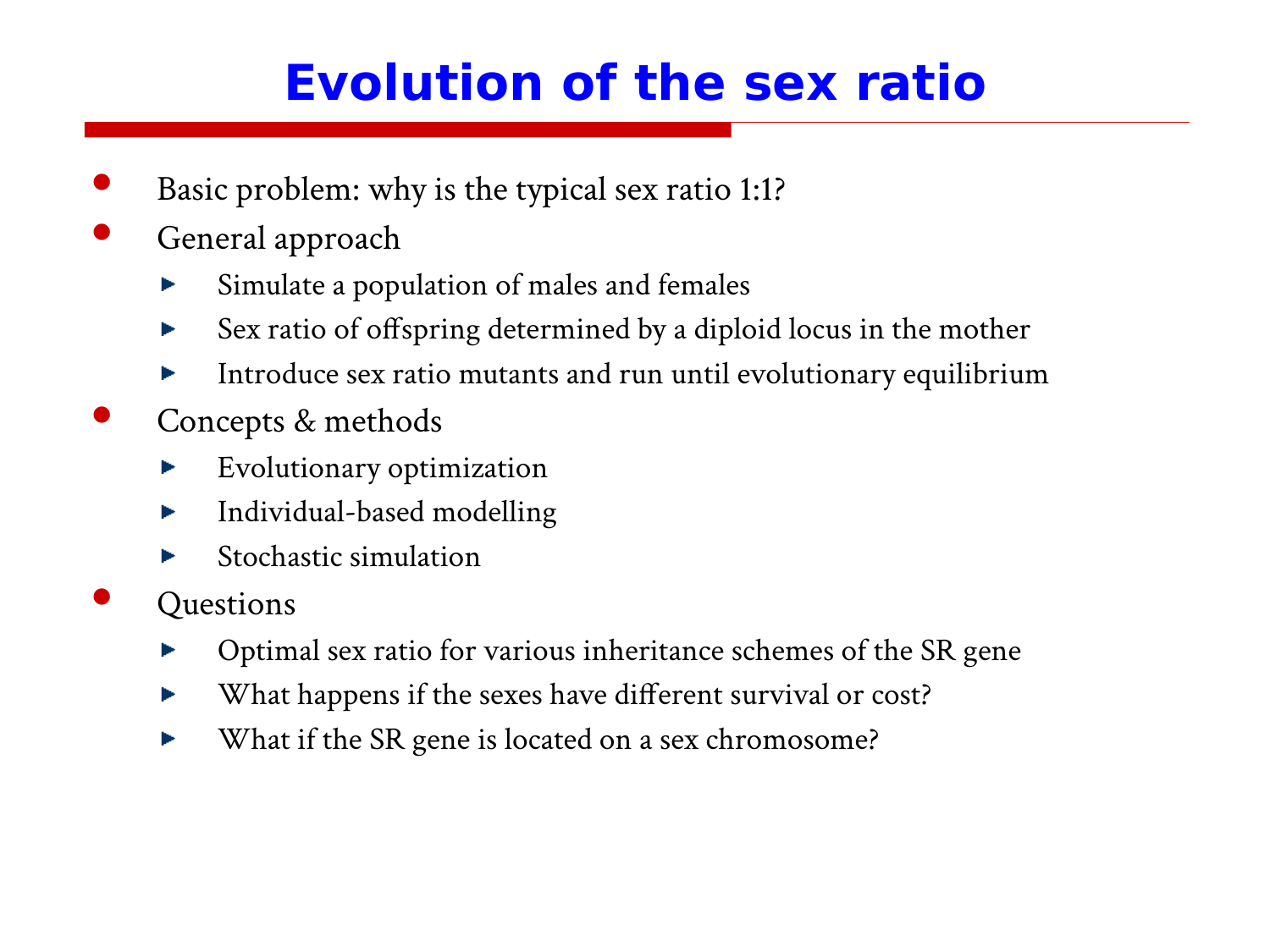

# Evolution of the sex ratio
Basic problem: why is the typical sex ratio 1:1?
General approach
Simulate a population of males and females
Sex ratio of offspring determined by a diploid locus in the mother
Introduce sex ratio mutants and run until evolutionary equilibrium
Concepts & methods
Evolutionary optimization
Individual-based modelling
Stochastic simulation
Questions
Optimal sex ratio for various inheritance schemes of the SR gene
What happens if the sexes have different survival or cost?
What if the SR gene is located on a sex chromosome?